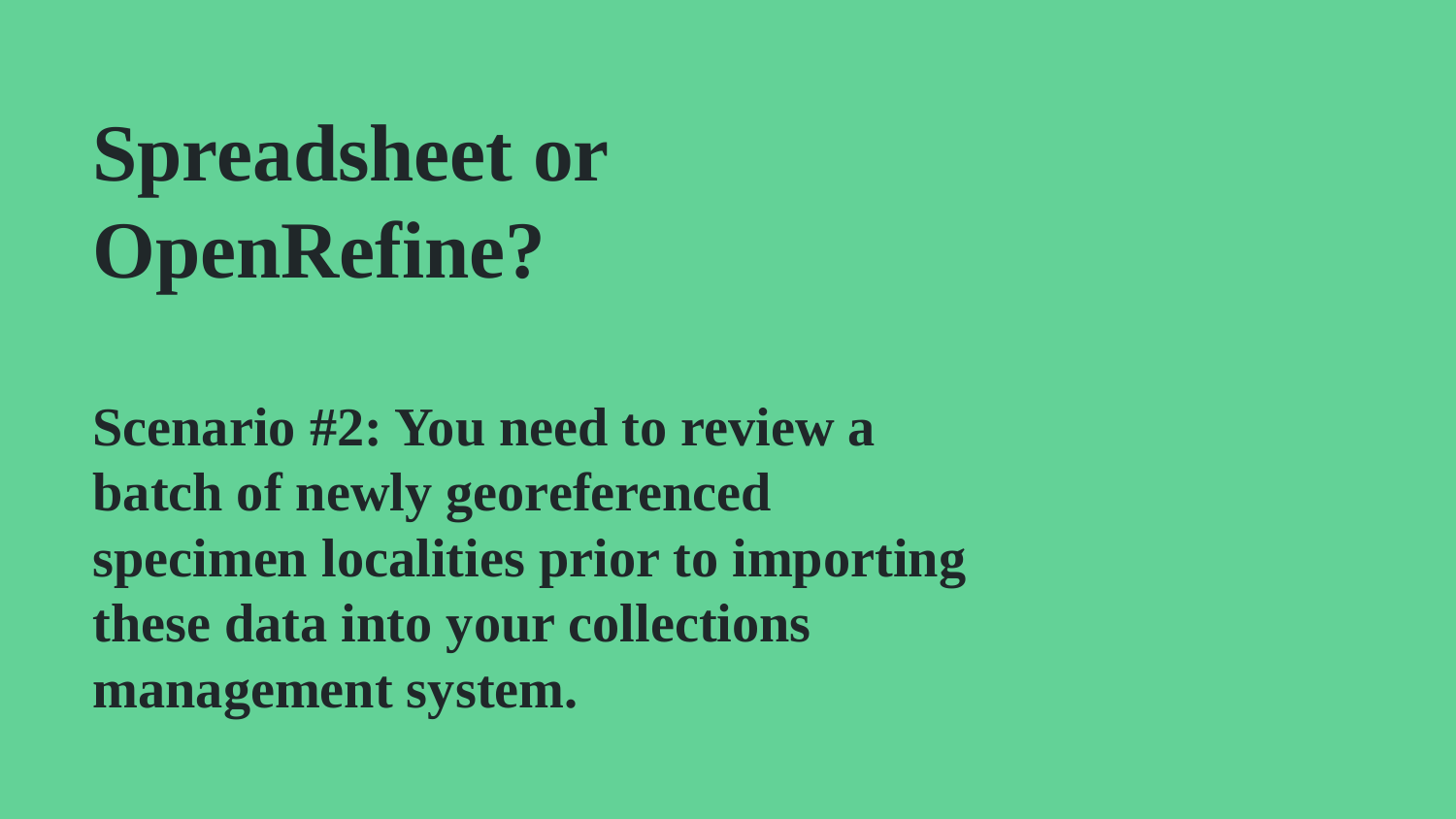

# Spreadsheet or OpenRefine?

Scenario #2: You need to review a batch of newly georeferenced specimen localities prior to importing these data into your collections management system.